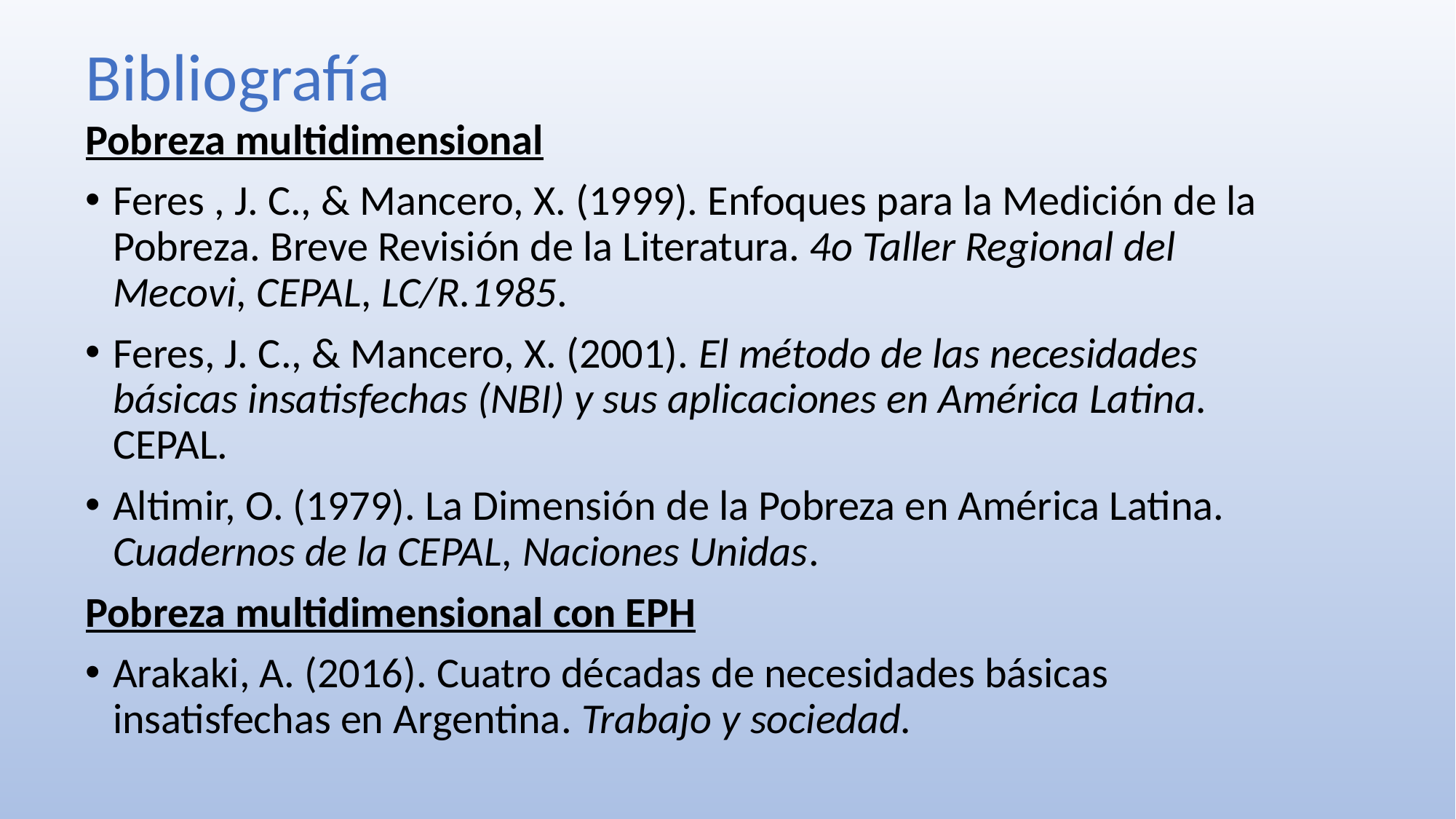

# Bibliografía
Pobreza multidimensional
Feres , J. C., & Mancero, X. (1999). Enfoques para la Medición de la Pobreza. Breve Revisión de la Literatura. 4o Taller Regional del Mecovi, CEPAL, LC/R.1985.
Feres, J. C., & Mancero, X. (2001). El método de las necesidades básicas insatisfechas (NBI) y sus aplicaciones en América Latina. CEPAL.
Altimir, O. (1979). La Dimensión de la Pobreza en América Latina. Cuadernos de la CEPAL, Naciones Unidas.
Pobreza multidimensional con EPH
Arakaki, A. (2016). Cuatro décadas de necesidades básicas insatisfechas en Argentina. Trabajo y sociedad.